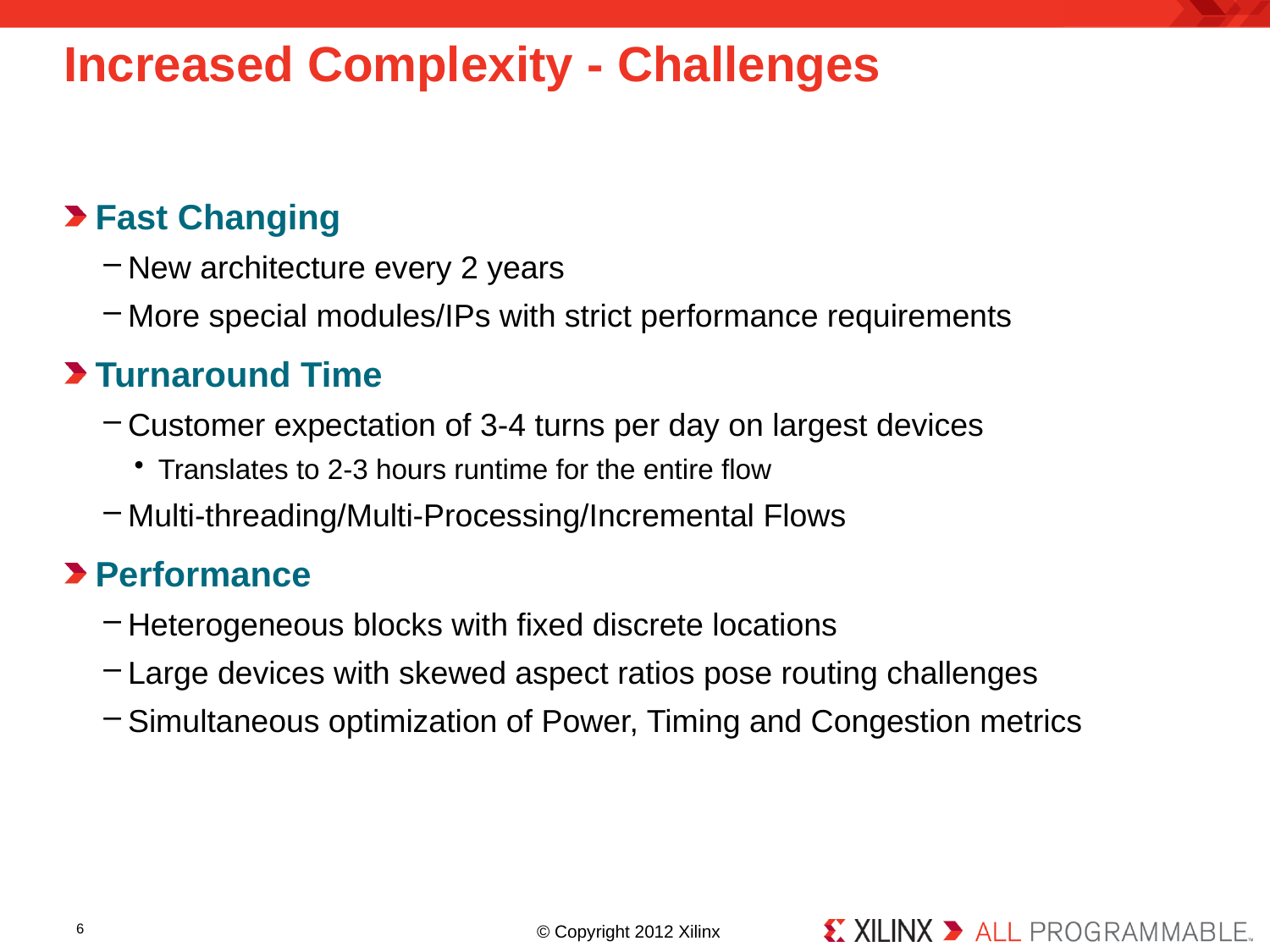

# Increased Complexity - Challenges
Fast Changing
New architecture every 2 years
More special modules/IPs with strict performance requirements
Turnaround Time
Customer expectation of 3-4 turns per day on largest devices
Translates to 2-3 hours runtime for the entire flow
Multi-threading/Multi-Processing/Incremental Flows
Performance
Heterogeneous blocks with fixed discrete locations
Large devices with skewed aspect ratios pose routing challenges
Simultaneous optimization of Power, Timing and Congestion metrics

6